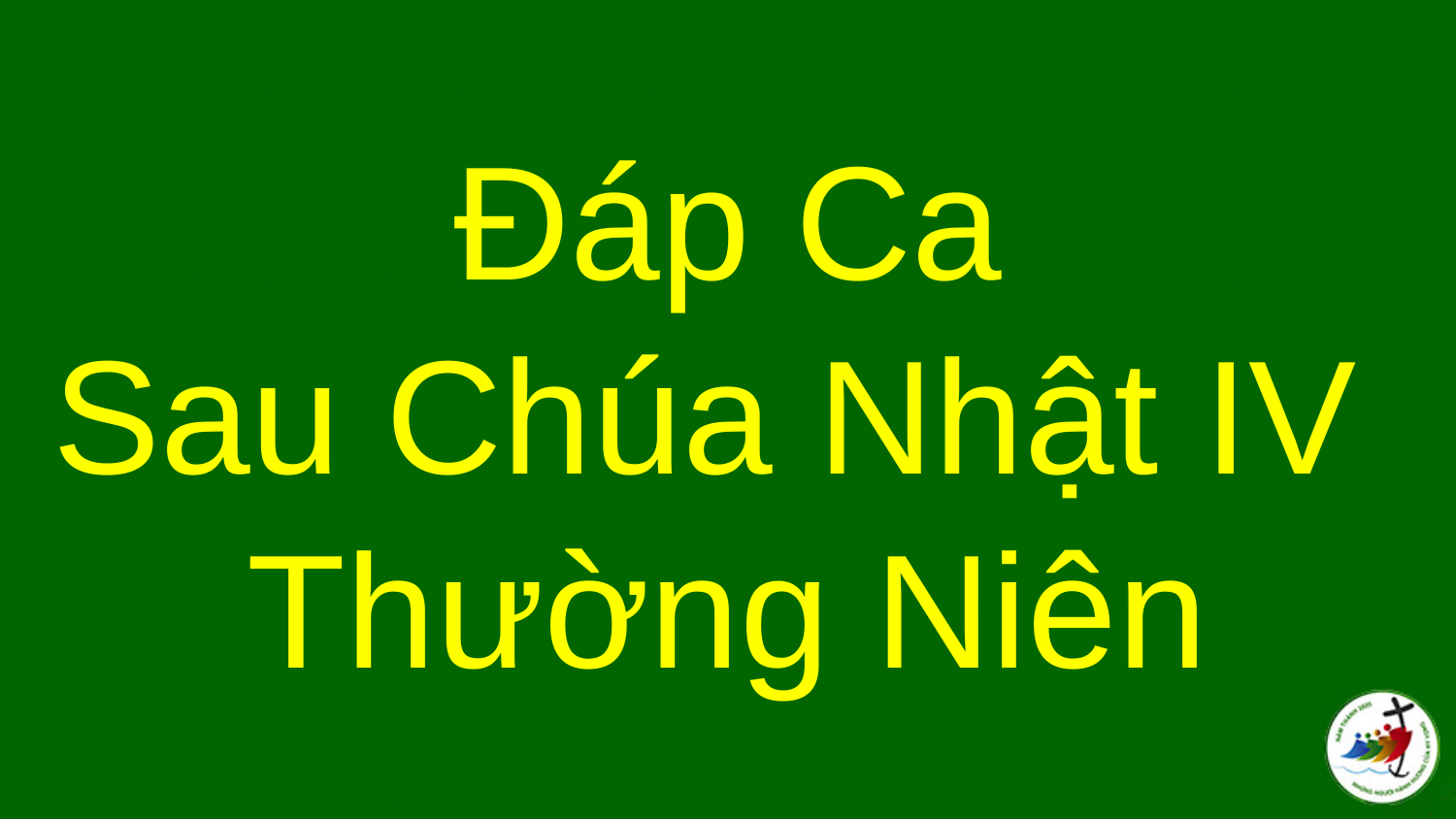

# Đáp Ca Sau Chúa Nhật IV Thường Niên